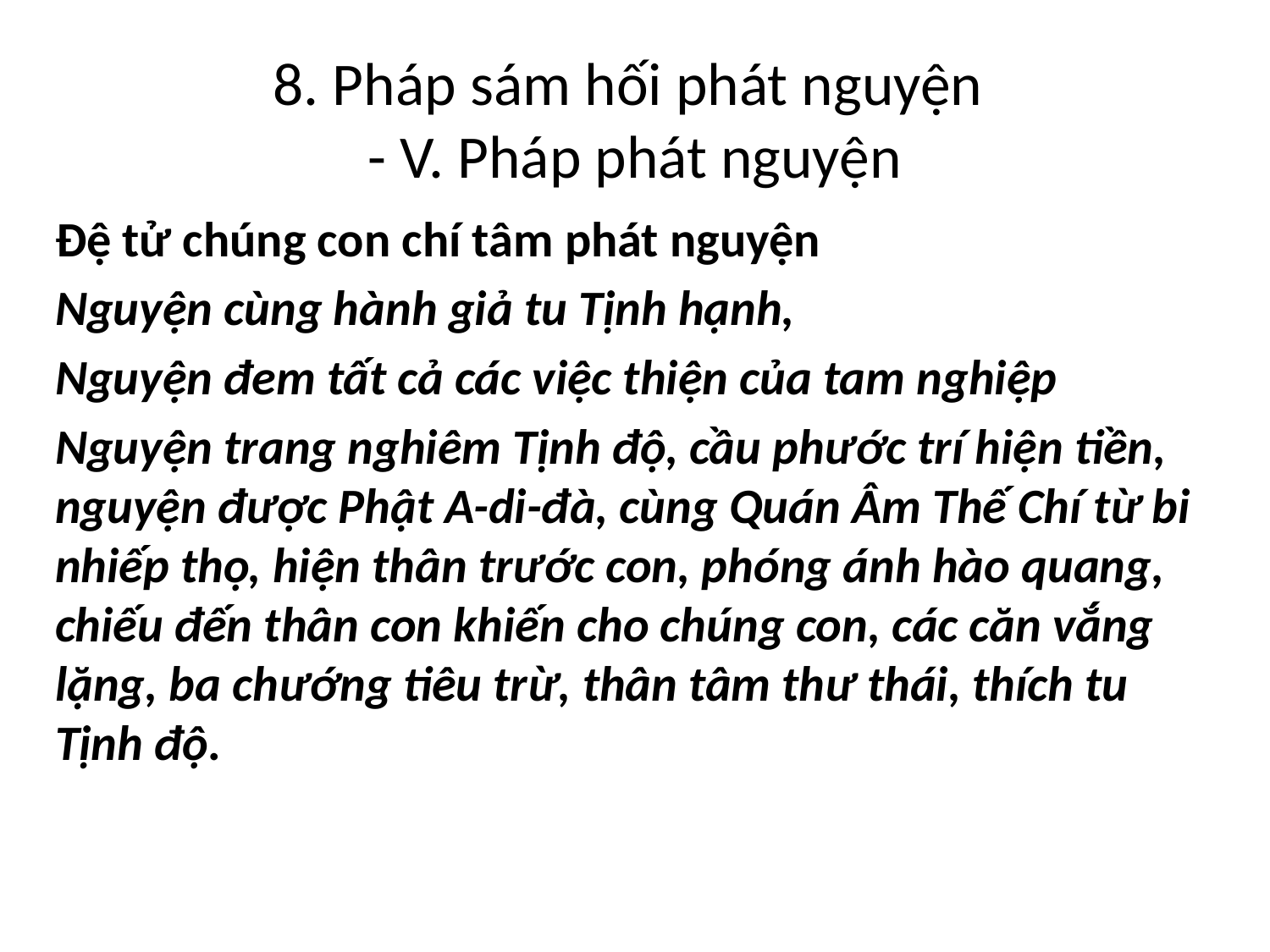

# 8. Pháp sám hối phát nguyện - V. Pháp phát nguyện
Đệ tử chúng con chí tâm phát nguyện
Nguyện cùng hành giả tu Tịnh hạnh,
Nguyện đem tất cả các việc thiện của tam nghiệp
Nguyện trang nghiêm Tịnh độ, cầu phước trí hiện tiền, nguyện được Phật A-di-đà, cùng Quán Âm Thế Chí từ bi nhiếp thọ, hiện thân trước con, phóng ánh hào quang, chiếu đến thân con khiến cho chúng con, các căn vắng lặng, ba chướng tiêu trừ, thân tâm thư thái, thích tu Tịnh độ.